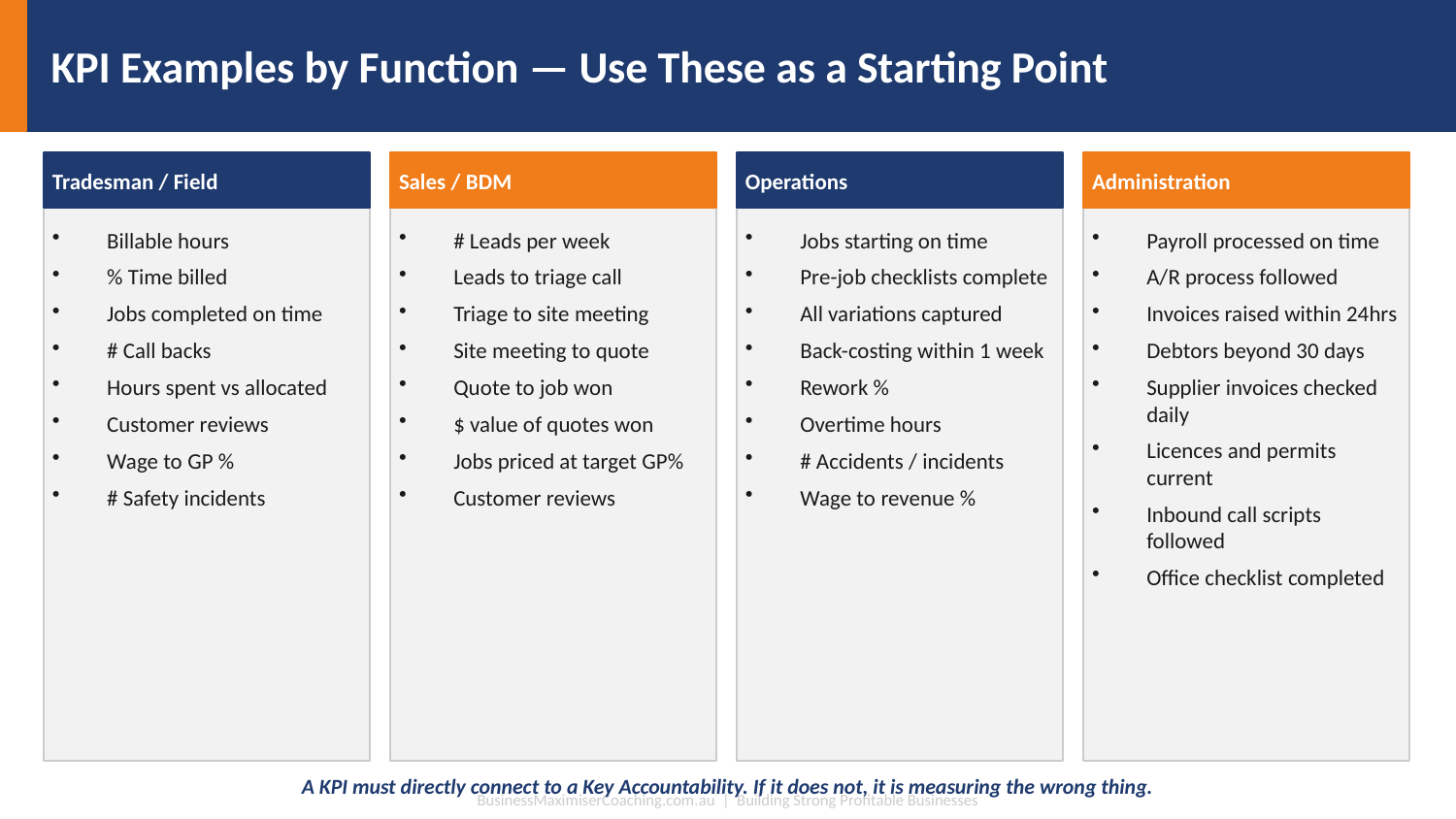

KPI Examples by Function — Use These as a Starting Point

Tradesman / Field

Sales / BDM

Operations

Administration
Billable hours
% Time billed
Jobs completed on time
# Call backs
Hours spent vs allocated
Customer reviews
Wage to GP %
# Safety incidents
# Leads per week
Leads to triage call
Triage to site meeting
Site meeting to quote
Quote to job won
$ value of quotes won
Jobs priced at target GP%
Customer reviews
Jobs starting on time
Pre-job checklists complete
All variations captured
Back-costing within 1 week
Rework %
Overtime hours
# Accidents / incidents
Wage to revenue %
Payroll processed on time
A/R process followed
Invoices raised within 24hrs
Debtors beyond 30 days
Supplier invoices checked daily
Licences and permits current
Inbound call scripts followed
Office checklist completed
A KPI must directly connect to a Key Accountability. If it does not, it is measuring the wrong thing.
BusinessMaximiserCoaching.com.au  |  Building Strong Profitable Businesses